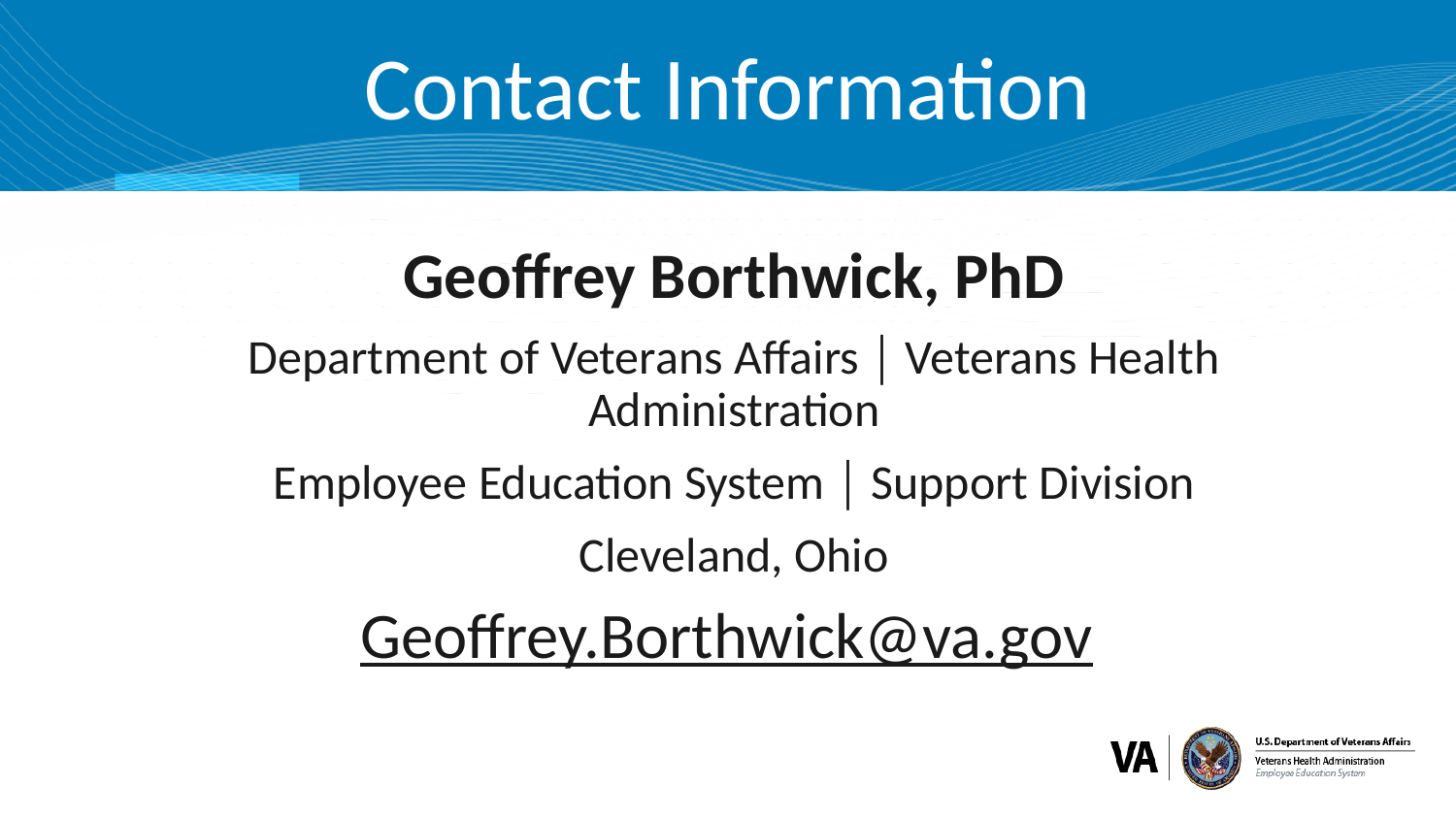

# Contact Information
Geoffrey Borthwick, PhD
Department of Veterans Affairs │ Veterans Health Administration
Employee Education System │ Support Division
Cleveland, Ohio
Geoffrey.Borthwick@va.gov